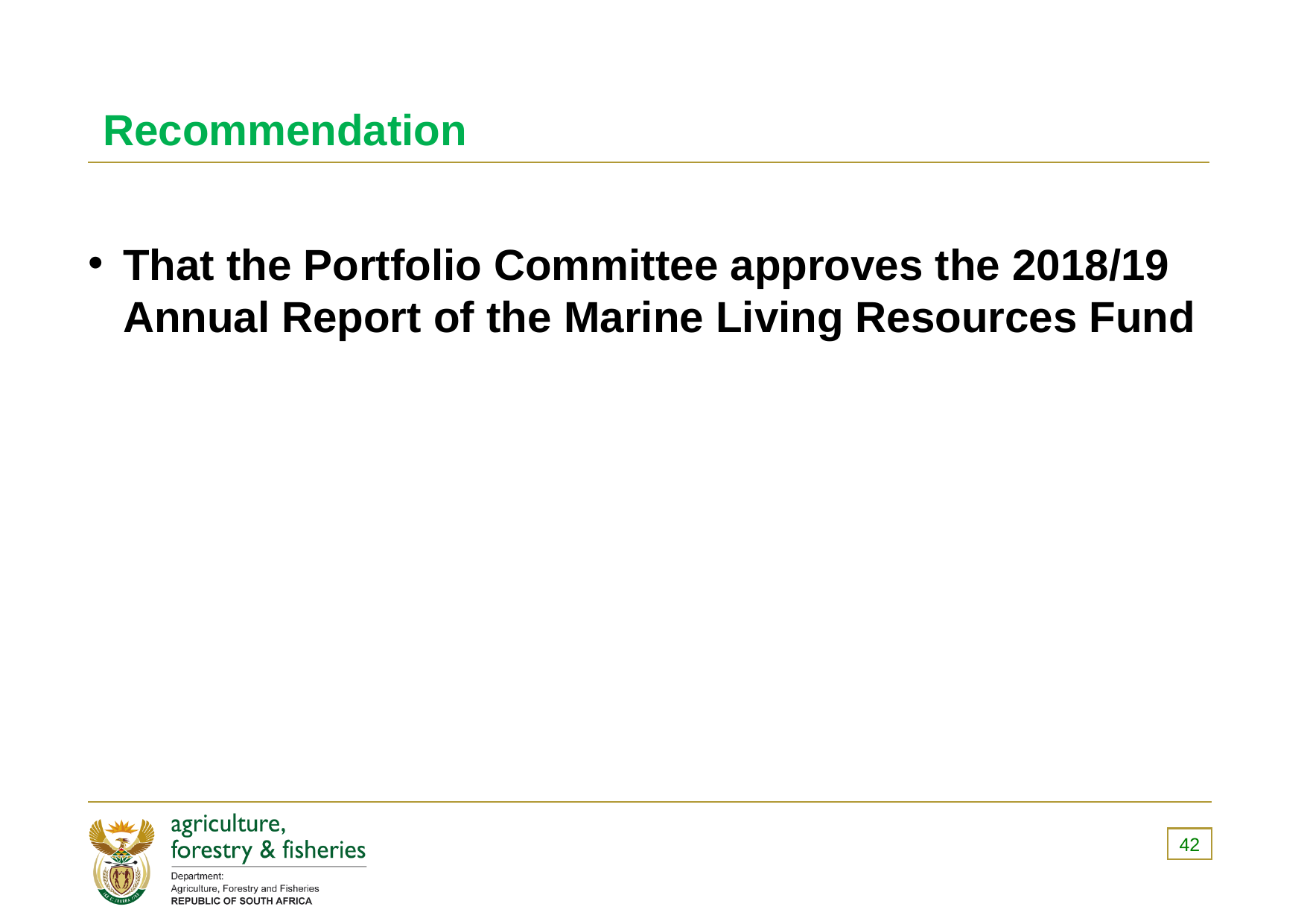

# Recommendation

That the Portfolio Committee approves the 2018/19 Annual Report of the Marine Living Resources Fund

42